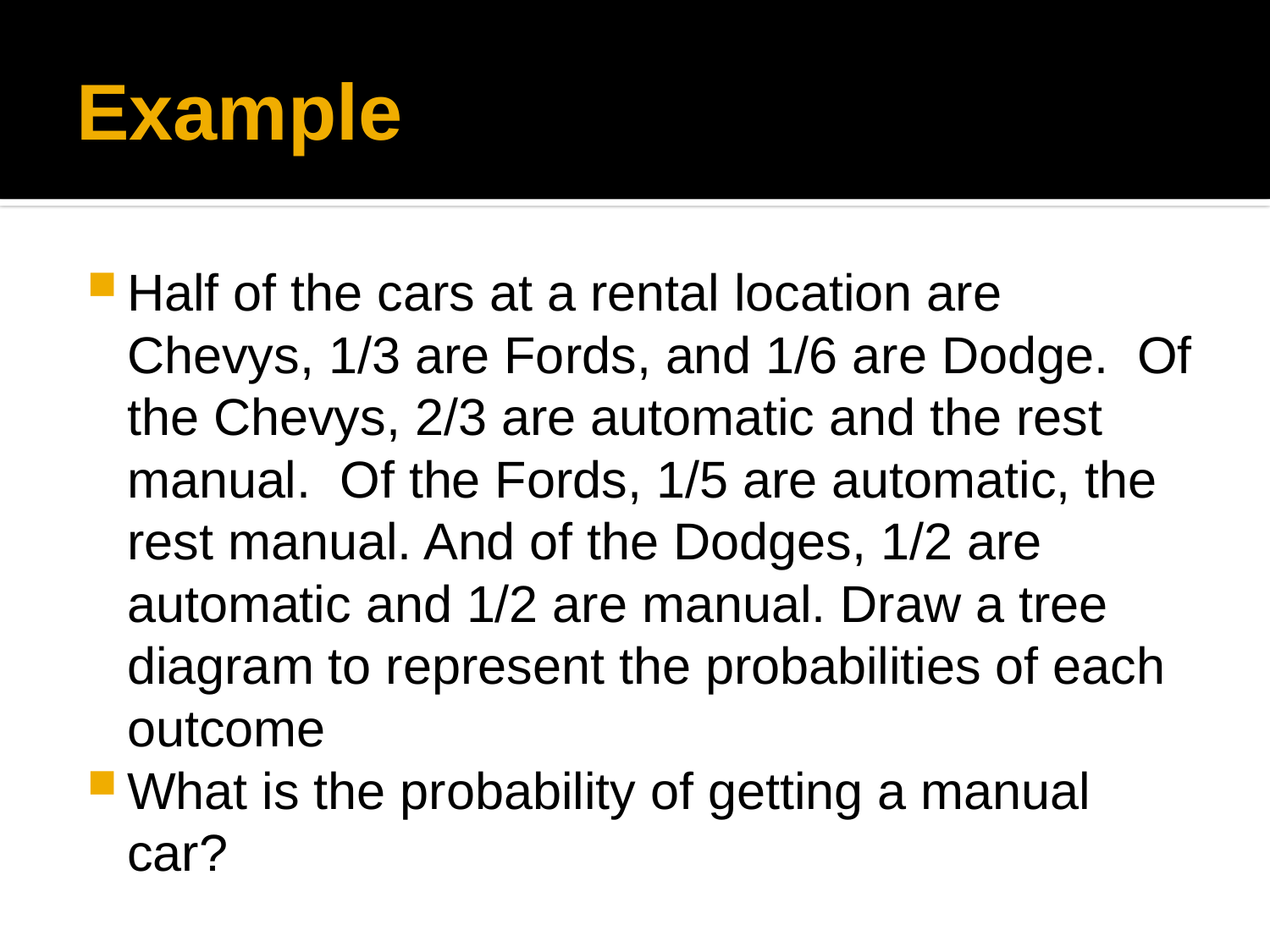

# Example
Half of the cars at a rental location are Chevys, 1/3 are Fords, and 1/6 are Dodge.  Of the Chevys, 2/3 are automatic and the rest manual.  Of the Fords, 1/5 are automatic, the rest manual. And of the Dodges, 1/2 are automatic and 1/2 are manual. Draw a tree diagram to represent the probabilities of each outcome
What is the probability of getting a manual car?